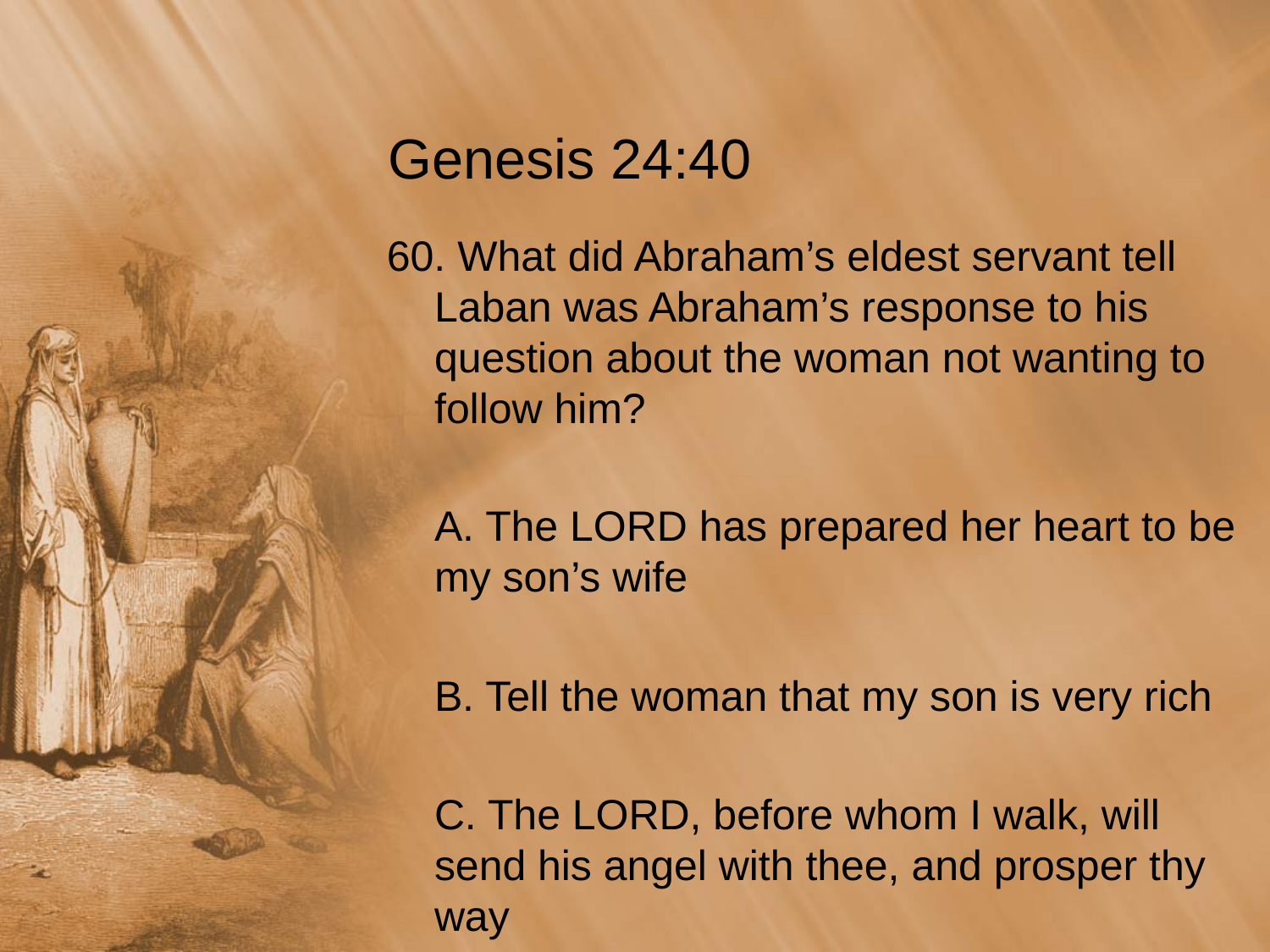

# Genesis 24:40
60. What did Abraham’s eldest servant tell Laban was Abraham’s response to his question about the woman not wanting to follow him?

 	A. The LORD has prepared her heart to be my son’s wife

	B. Tell the woman that my son is very rich

	C. The LORD, before whom I walk, will send his angel with thee, and prosper thy way